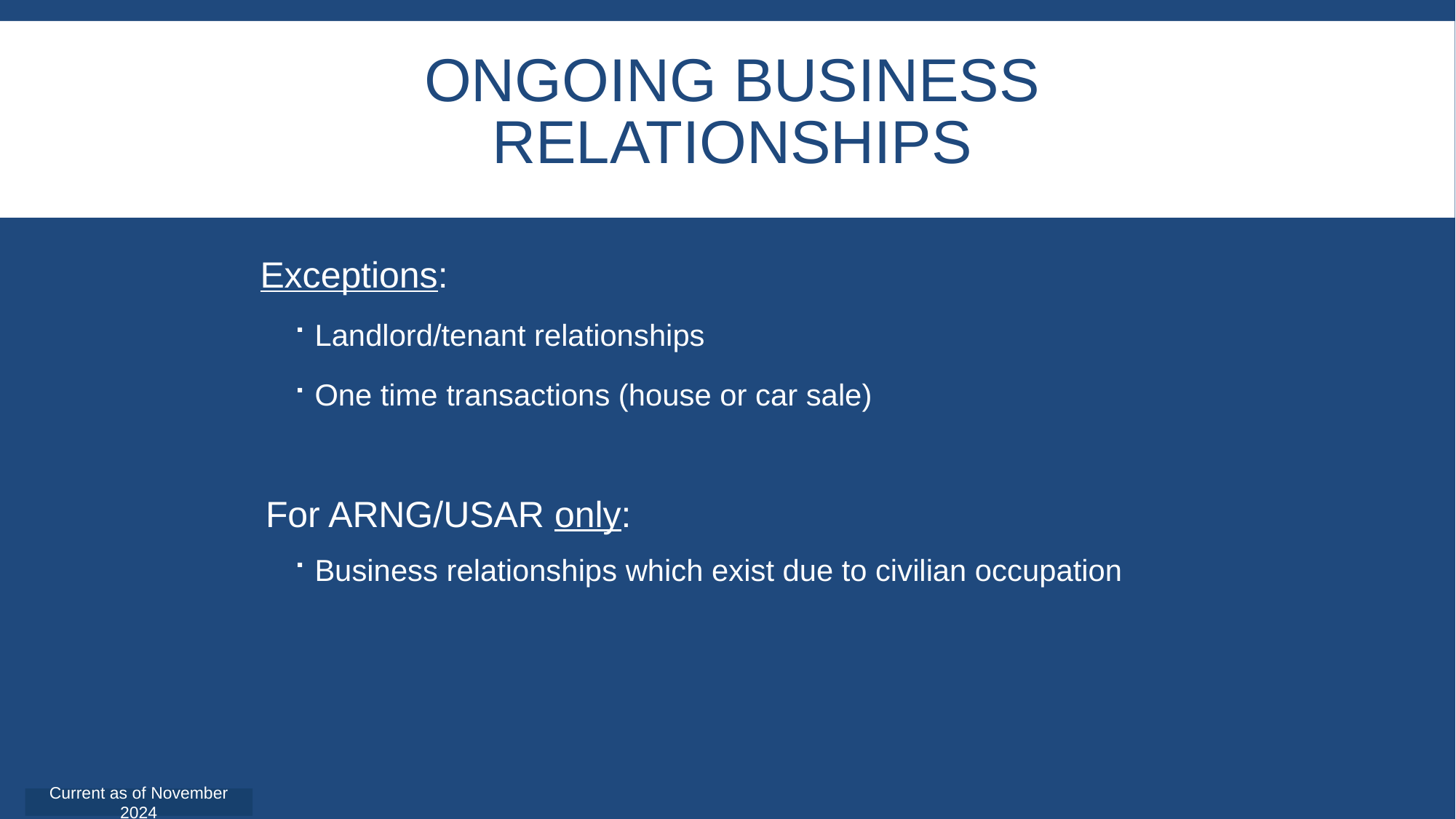

# Ongoing Business Relationships
	Exceptions:
Landlord/tenant relationships
One time transactions (house or car sale)

For ARNG/USAR only:
Business relationships which exist due to civilian occupation

Current as of November 2024